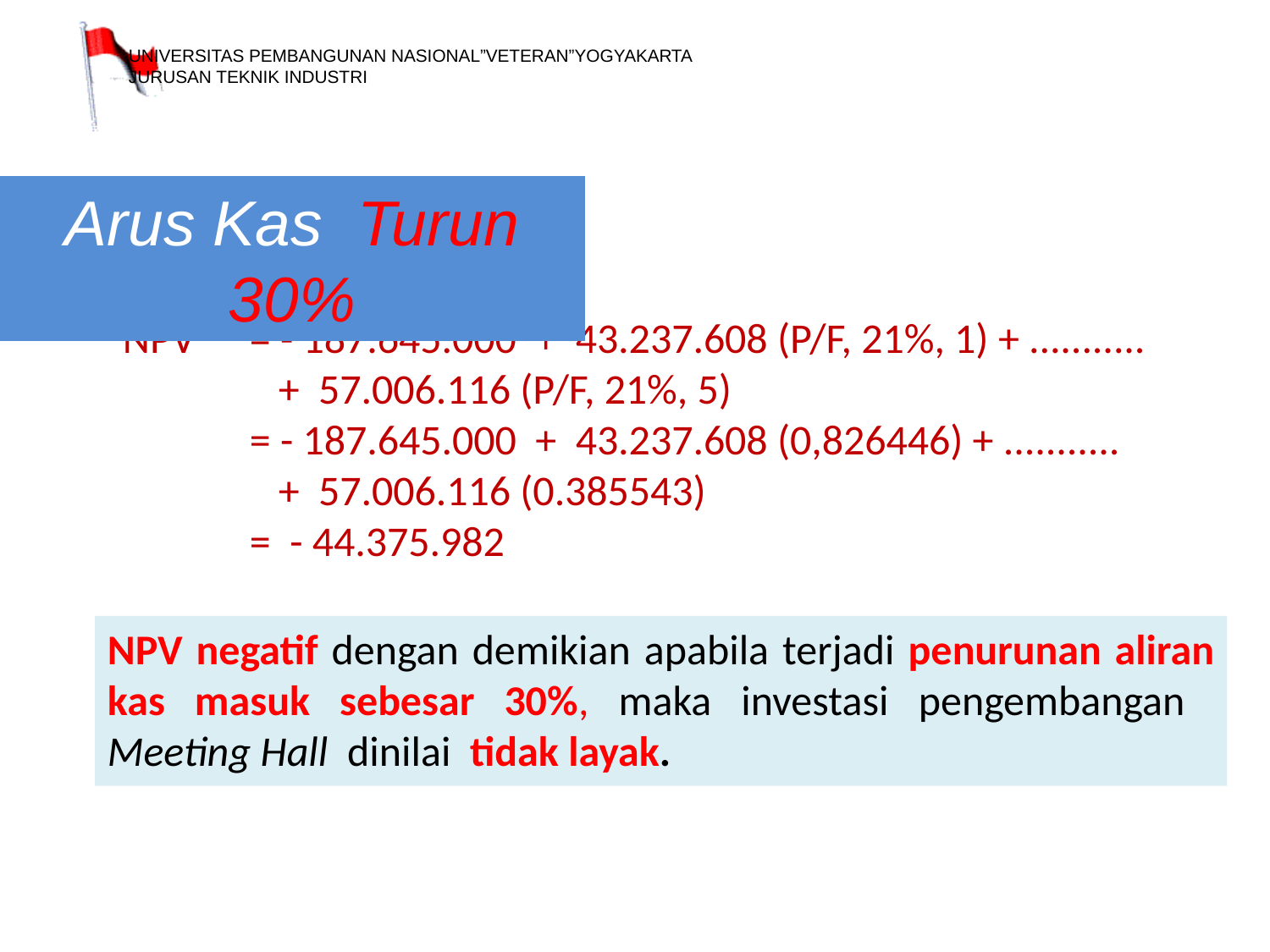

Arus Kas  Turun 30%
NPV	= - 187.645.000  +  43.237.608 (P/F, 21%, 1) + ...........
	   +  57.006.116 (P/F, 21%, 5)
	= - 187.645.000  +  43.237.608 (0,826446) + ...........
	   +  57.006.116 (0.385543)
	=  - 44.375.982

NPV negatif dengan demikian apabila terjadi penurunan aliran kas masuk sebesar 30%, maka investasi pengembangan  Meeting Hall  dinilai  tidak layak.